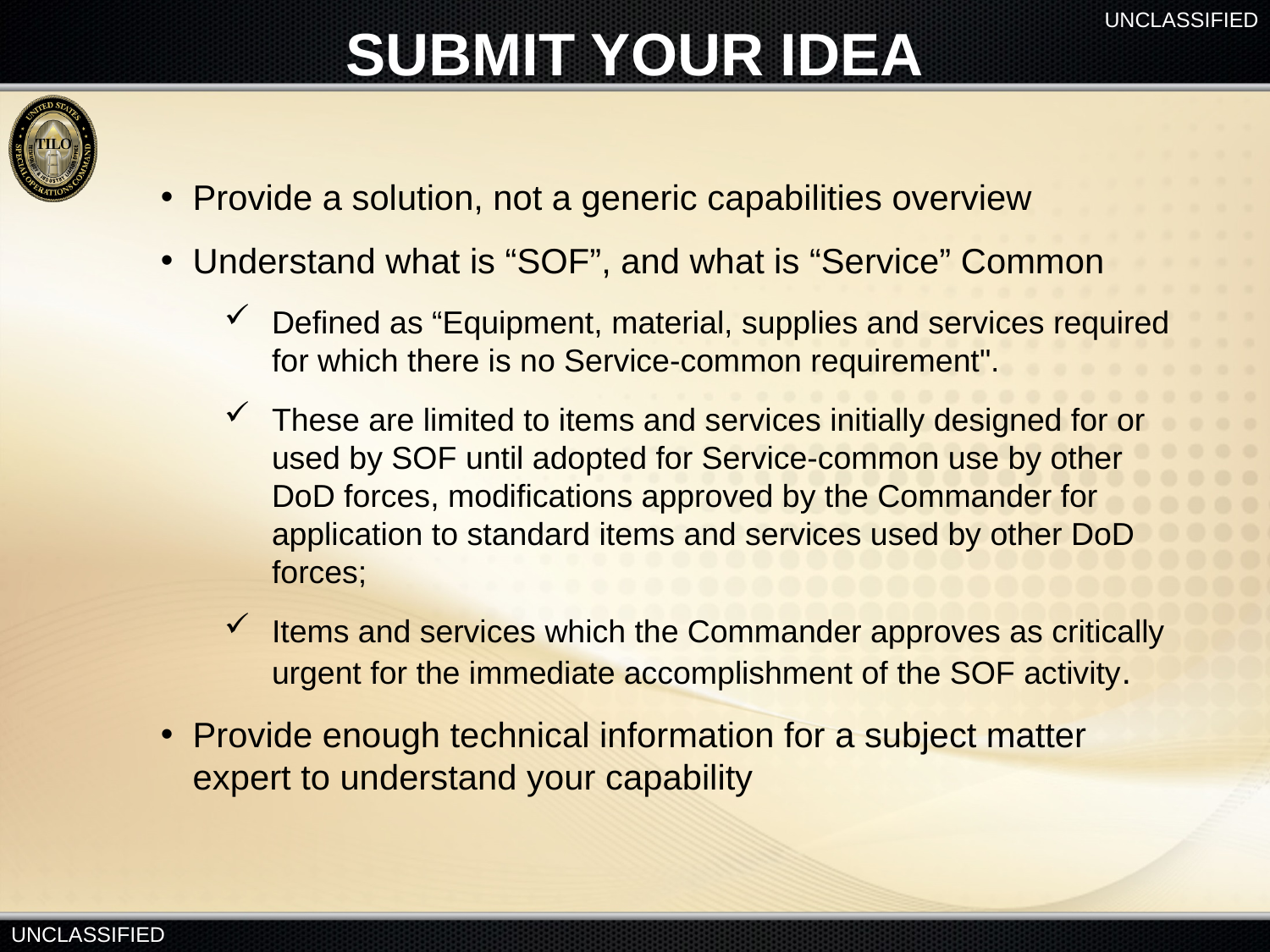

SUBMIT YOUR IDEA
Provide a solution, not a generic capabilities overview
Understand what is “SOF”, and what is “Service” Common
Defined as “Equipment, material, supplies and services required for which there is no Service-common requirement".
These are limited to items and services initially designed for or used by SOF until adopted for Service-common use by other DoD forces, modifications approved by the Commander for application to standard items and services used by other DoD forces;
Items and services which the Commander approves as critically urgent for the immediate accomplishment of the SOF activity.
Provide enough technical information for a subject matter expert to understand your capability